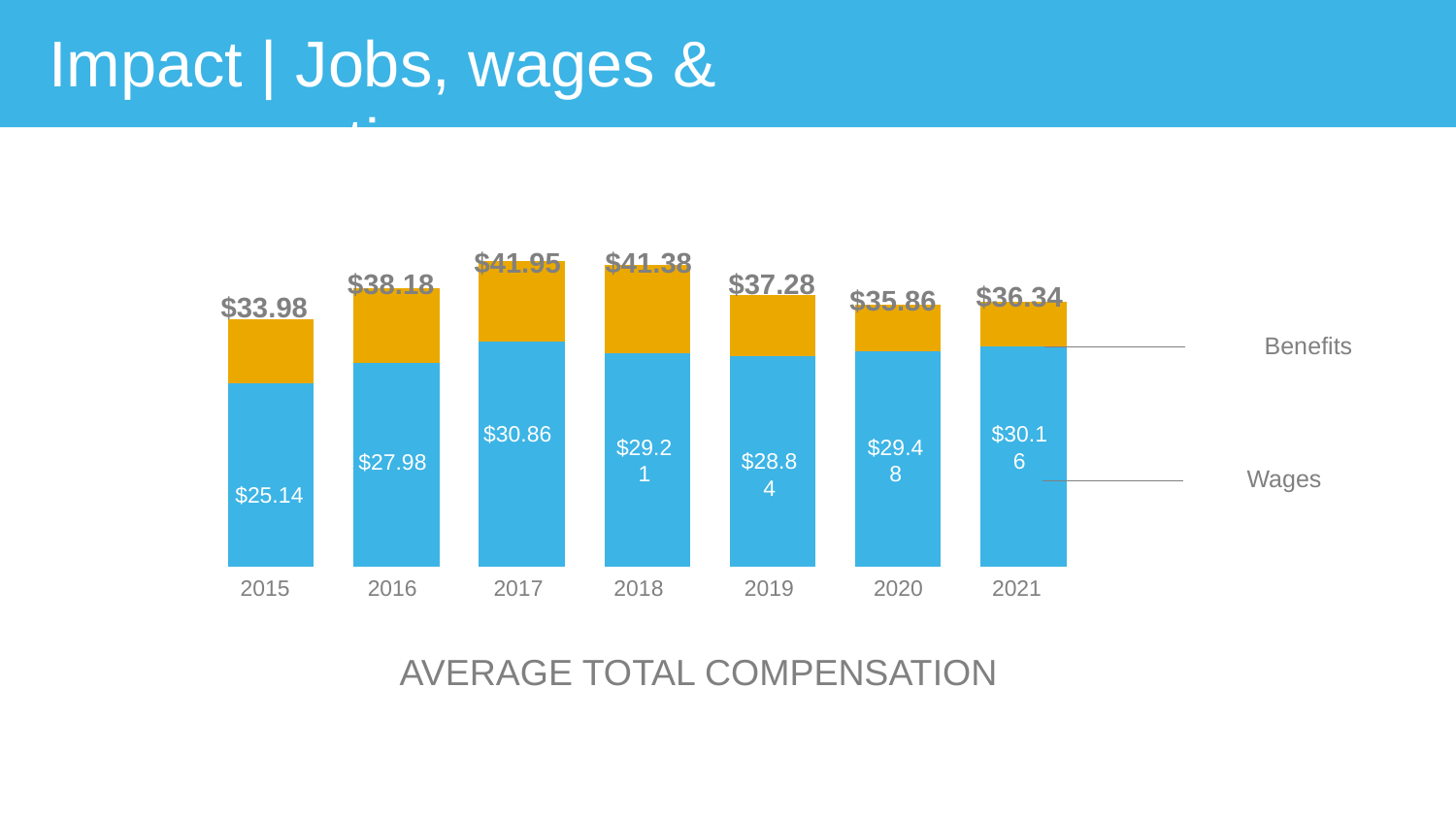

Impact | Jobs, wages & compensation

### Chart

| Category | Wage | Benefits |
|---|---|---|
| 2015 | 25.14 | 8.84 |
| 2016 | 27.98 | 10.2 |
| 2017 | 30.86 | 11.09 |
| 2018 | 29.21 | 12.17 |
| 2019 | 28.84 | 8.44 |
| 2020 | 29.48 | 6.38 |
| 2021 | 30.16 | 6.18 |
2015
2016
2017
2018
2019
2020
2021
$41.38
$41.95
$38.18
$37.28
$36.34
$35.86
$33.98
Benefits
Wages
AVERAGE TOTAL COMPENSATION
$30.86
$30.16
$29.21
$29.48
$28.84
$27.98
$25.14